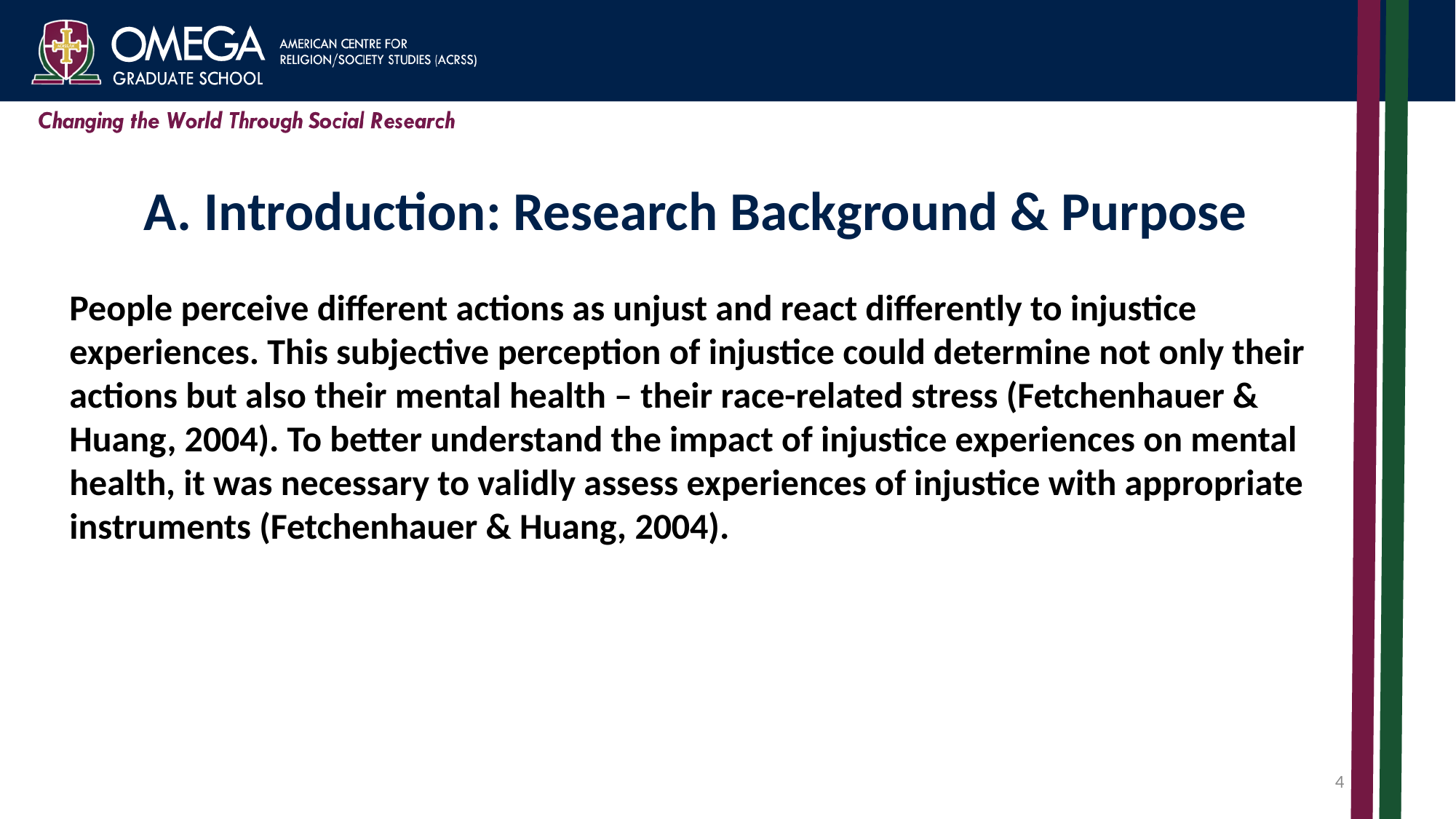

# A. Introduction: Research Background & Purpose

People perceive different actions as unjust and react differently to injustice experiences. This subjective perception of injustice could determine not only their actions but also their mental health – their race-related stress (Fetchenhauer & Huang, 2004). To better understand the impact of injustice experiences on mental health, it was necessary to validly assess experiences of injustice with appropriate instruments (Fetchenhauer & Huang, 2004).

4